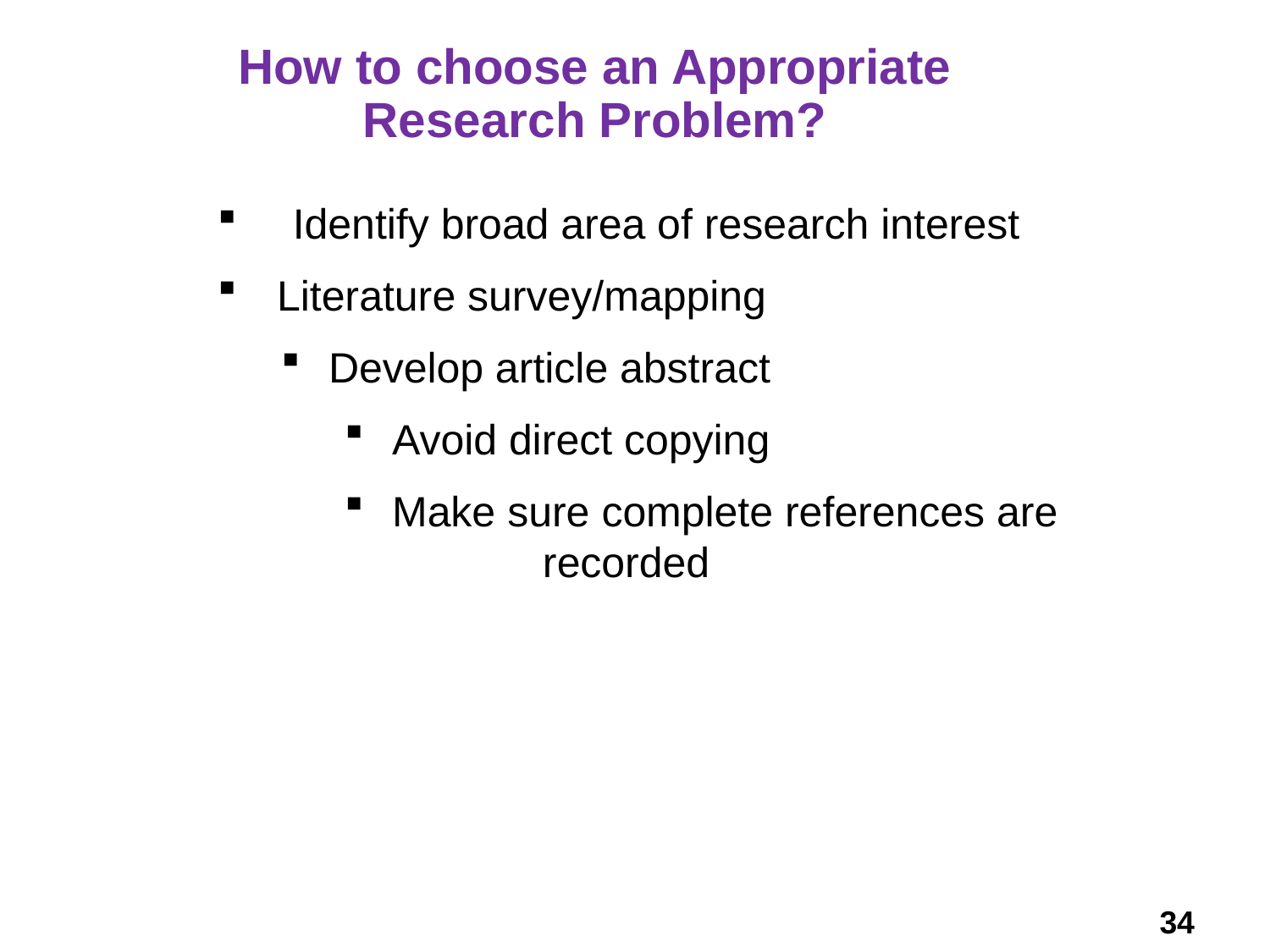

# How to choose an Appropriate Research Problem?
 Identify broad area of research interest
 Literature survey/mapping
Develop article abstract
Avoid direct copying
Make sure complete references are 	  recorded